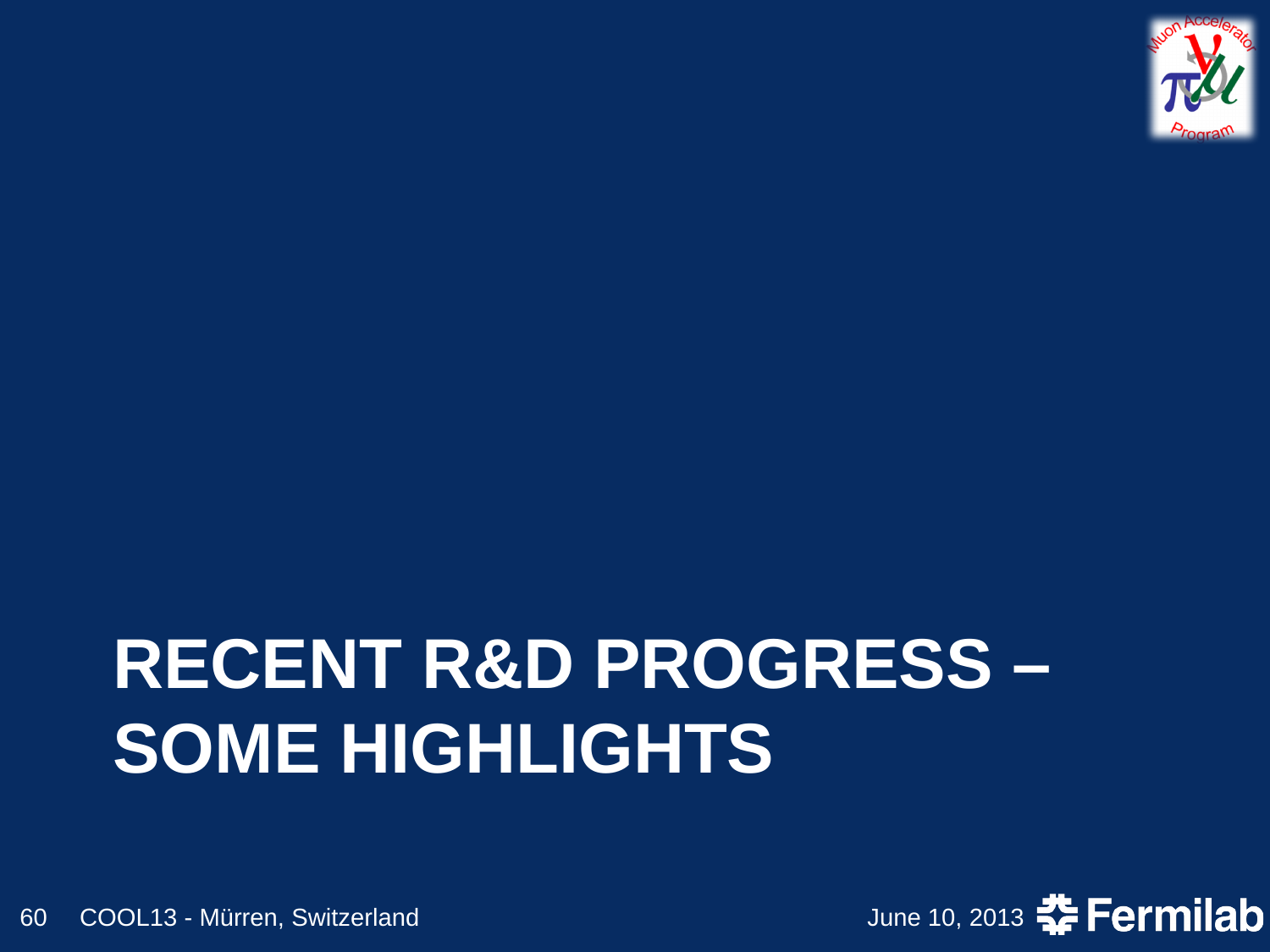

# Recent R&D Progress – Some Highlights
60
COOL13 - Mürren, Switzerland
June 10, 2013